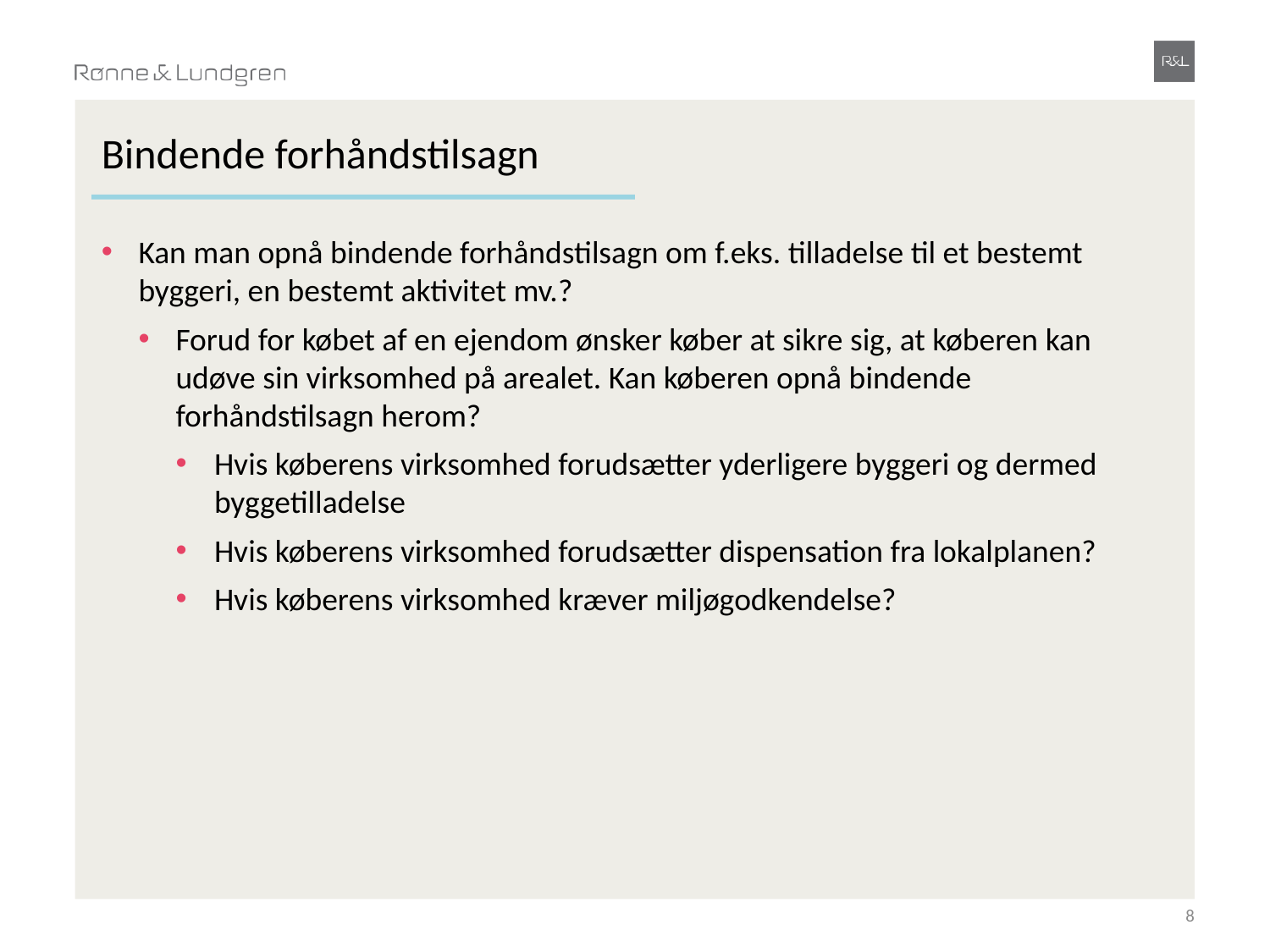

# Bindende forhåndstilsagn

Kan man opnå bindende forhåndstilsagn om f.eks. tilladelse til et bestemt byggeri, en bestemt aktivitet mv.?
Forud for købet af en ejendom ønsker køber at sikre sig, at køberen kan udøve sin virksomhed på arealet. Kan køberen opnå bindende forhåndstilsagn herom?
Hvis køberens virksomhed forudsætter yderligere byggeri og dermed byggetilladelse
Hvis køberens virksomhed forudsætter dispensation fra lokalplanen?
Hvis køberens virksomhed kræver miljøgodkendelse?
8